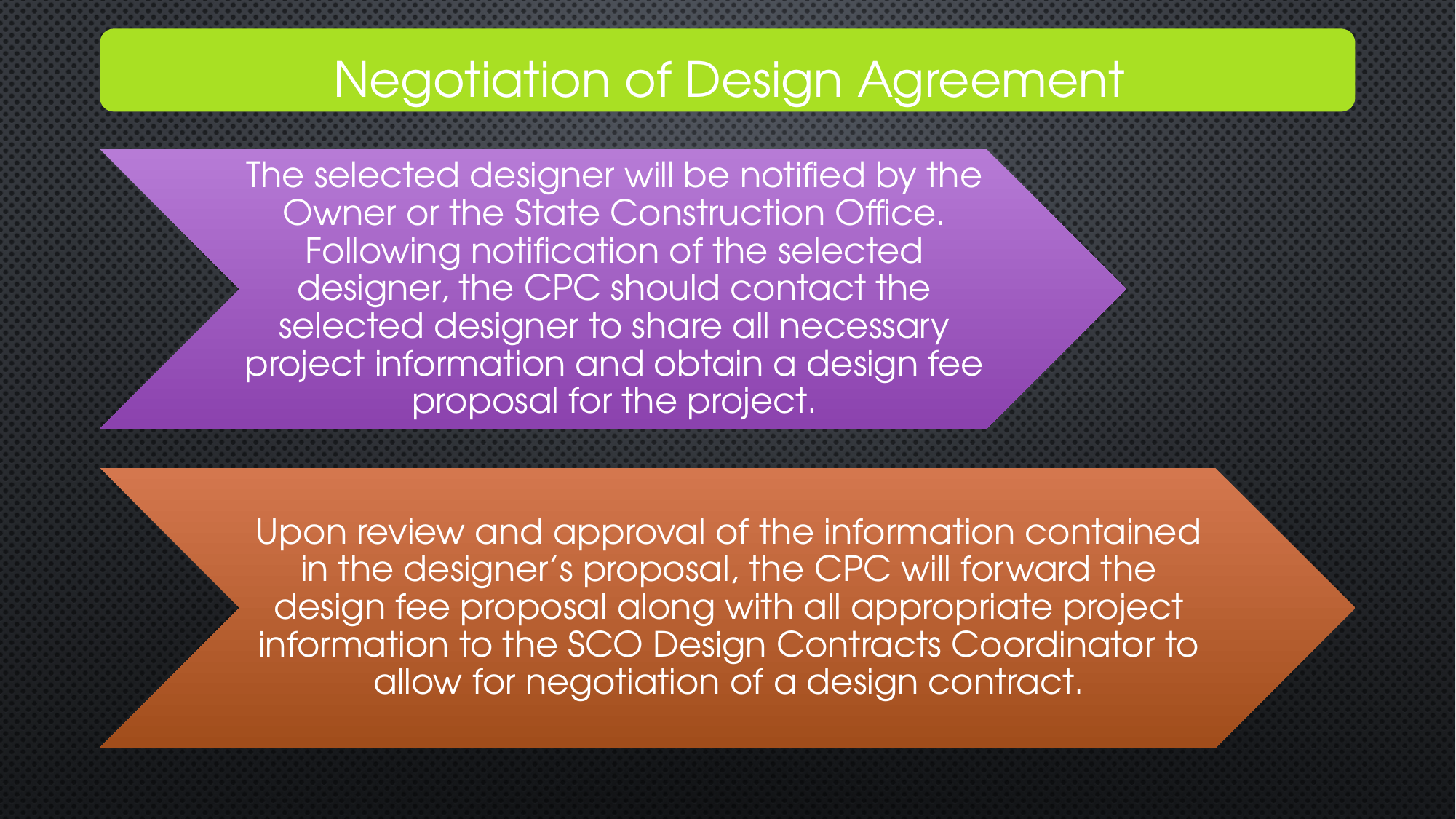

Negotiation of Design Agreement
The selected designer will be notified by the Owner or the State Construction Office. Following notification of the selected designer, the CPC should contact the selected designer to share all necessary project information and obtain a design fee proposal for the project.
Upon review and approval of the information contained in the designer’s proposal, the CPC will forward the design fee proposal along with all appropriate project information to the SCO Design Contracts Coordinator to allow for negotiation of a design contract.